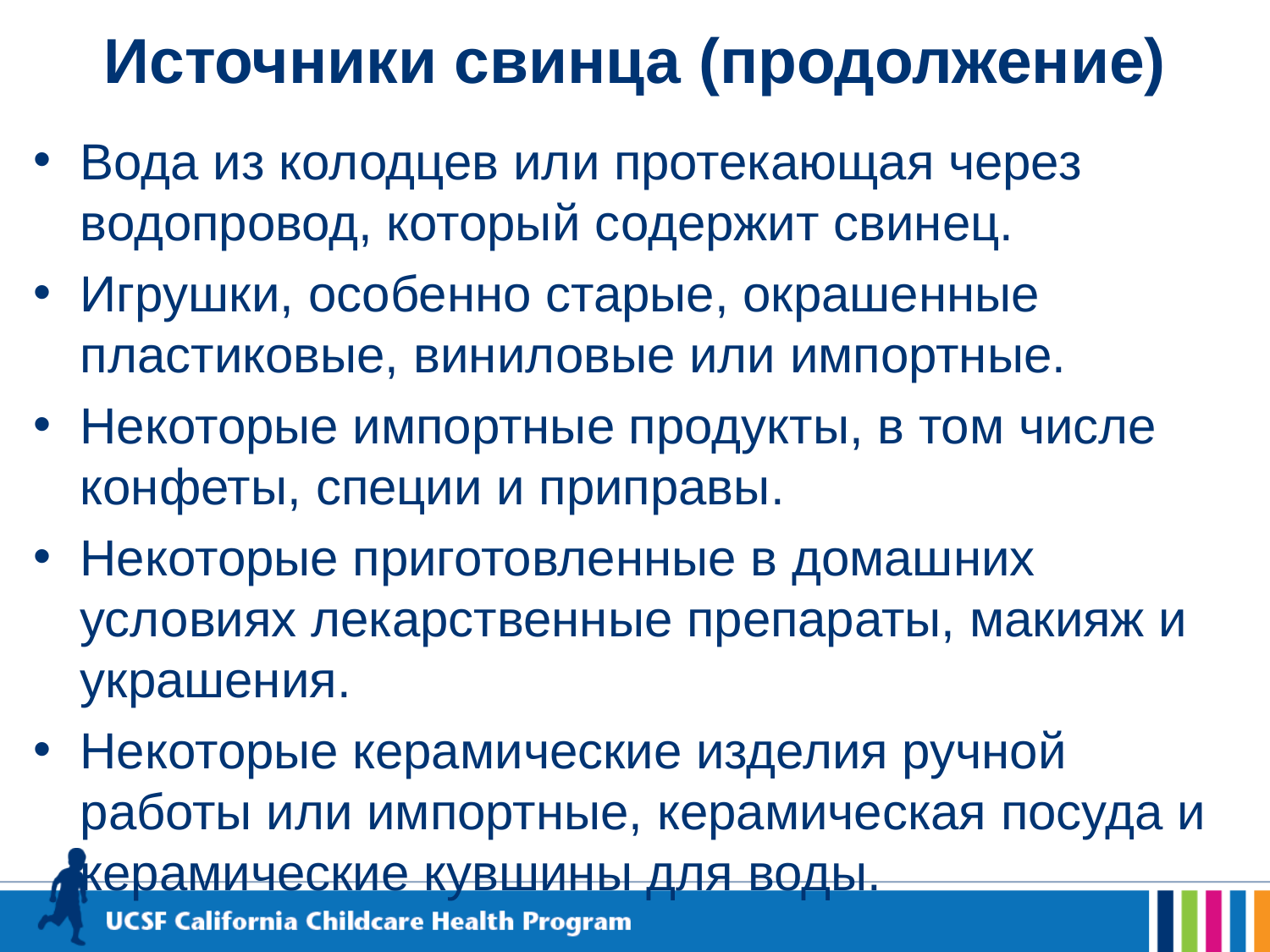

# Источники свинца (продолжение)

Вода из колодцев или протекающая через водопровод, который содержит свинец.
Игрушки, особенно старые, окрашенные пластиковые, виниловые или импортные.
Некоторые импортные продукты, в том числе конфеты, специи и приправы.
Некоторые приготовленные в домашних условиях лекарственные препараты, макияж и украшения.
Некоторые керамические изделия ручной работы или импортные, керамическая посуда и керамические кувшины для воды.